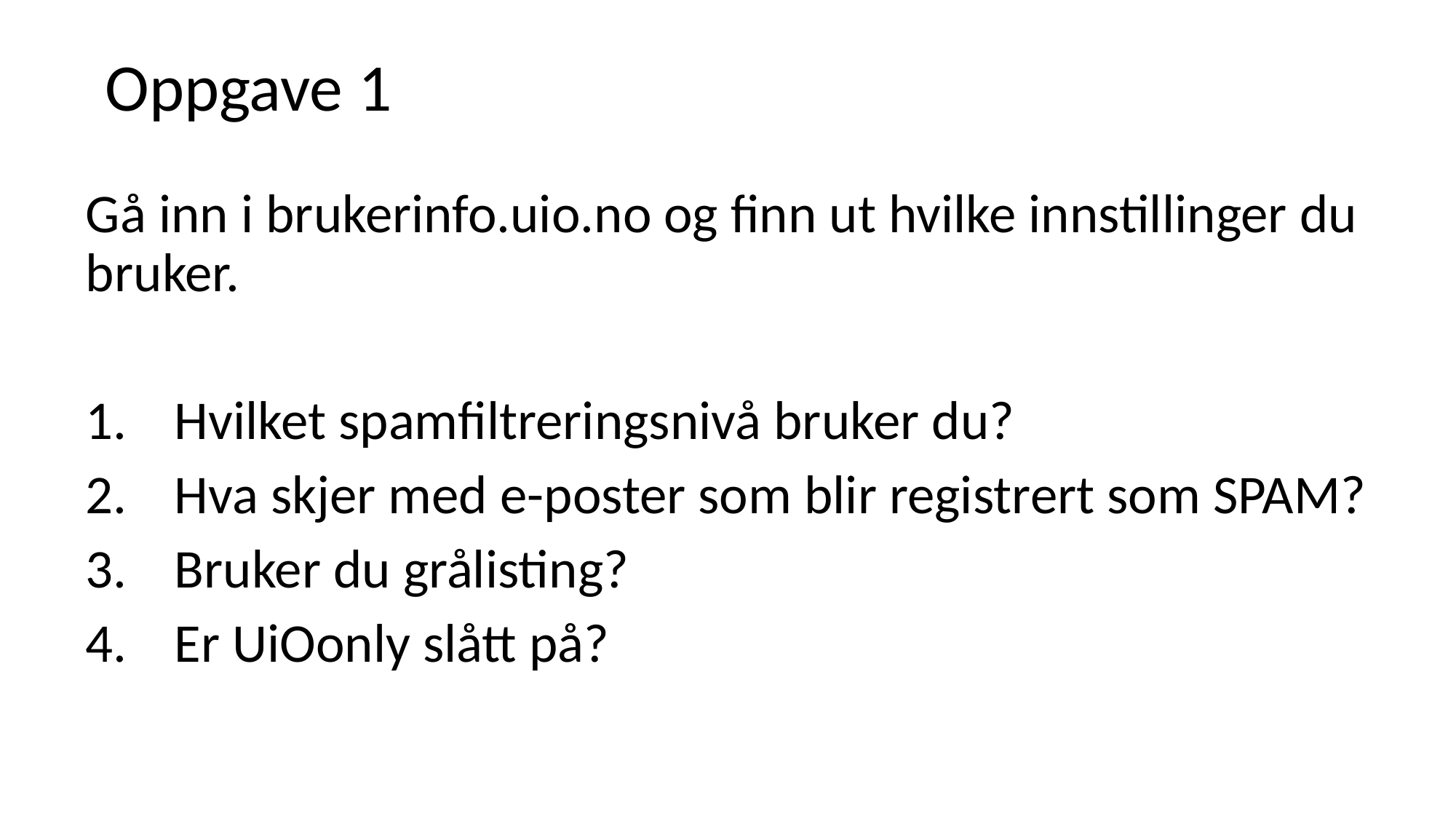

# Oppgave 1
Gå inn i brukerinfo.uio.no og finn ut hvilke innstillinger du bruker.

Hvilket spamfiltreringsnivå bruker du?
Hva skjer med e-poster som blir registrert som SPAM?
Bruker du grålisting?
Er UiOonly slått på?